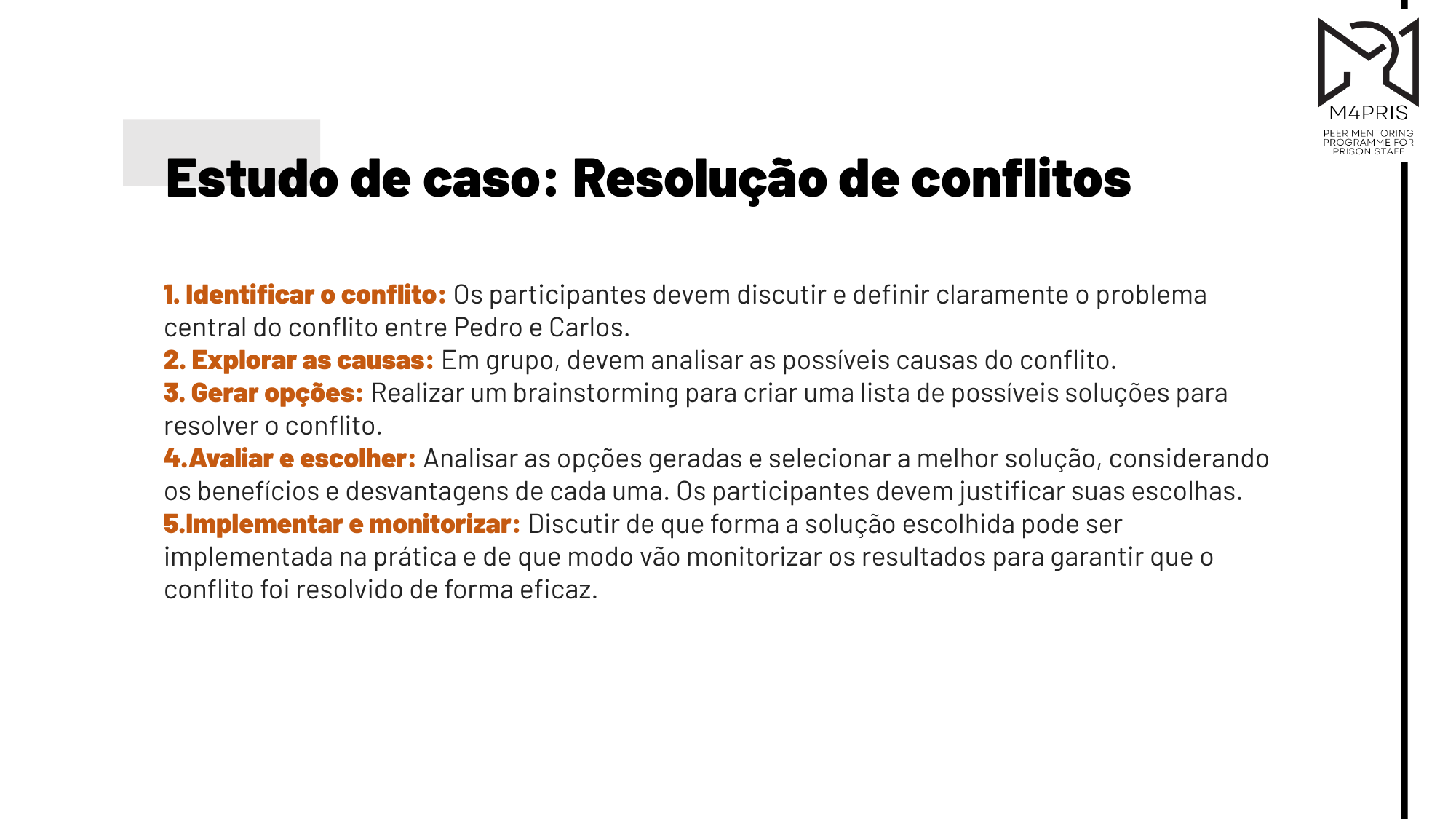

Estudo de caso: Resolução de conflitos

 Identificar o conflito: Os participantes devem discutir e definir claramente o problema central do conflito entre Pedro e Carlos.
 Explorar as causas: Em grupo, devem analisar as possíveis causas do conflito.
 Gerar opções: Realizar um brainstorming para criar uma lista de possíveis soluções para resolver o conflito.
Avaliar e escolher: Analisar as opções geradas e selecionar a melhor solução, considerando os benefícios e desvantagens de cada uma. Os participantes devem justificar suas escolhas.
Implementar e monitorizar: Discutir de que forma a solução escolhida pode ser implementada na prática e de que modo vão monitorizar os resultados para garantir que o conflito foi resolvido de forma eficaz.